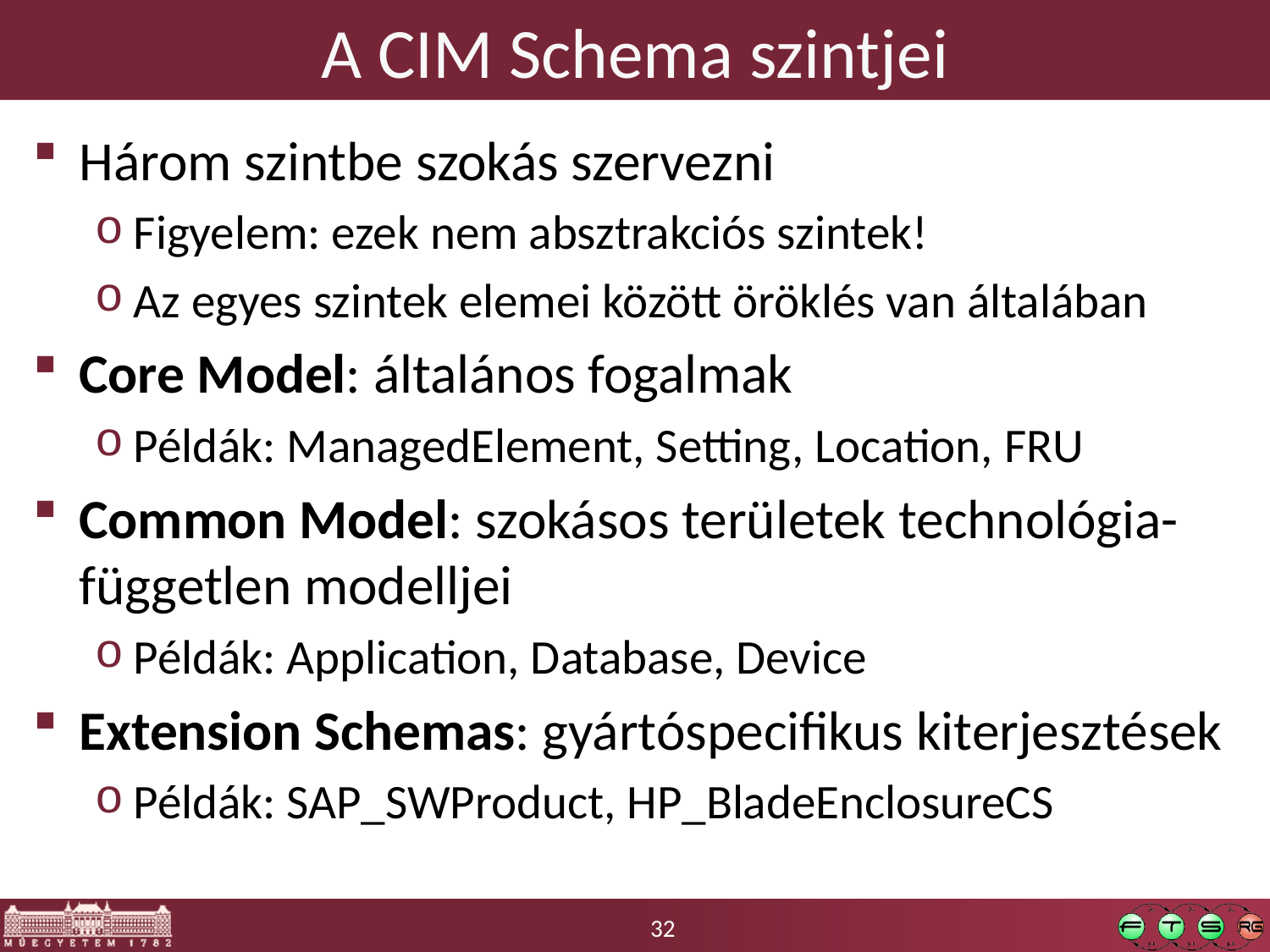

# A CIM Schema szintjei
Három szintbe szokás szervezni
Figyelem: ezek nem absztrakciós szintek!
Az egyes szintek elemei között öröklés van általában
Core Model: általános fogalmak
Példák: ManagedElement, Setting, Location, FRU
Common Model: szokásos területek technológia-független modelljei
Példák: Application, Database, Device
Extension Schemas: gyártóspecifikus kiterjesztések
Példák: SAP_SWProduct, HP_BladeEnclosureCS